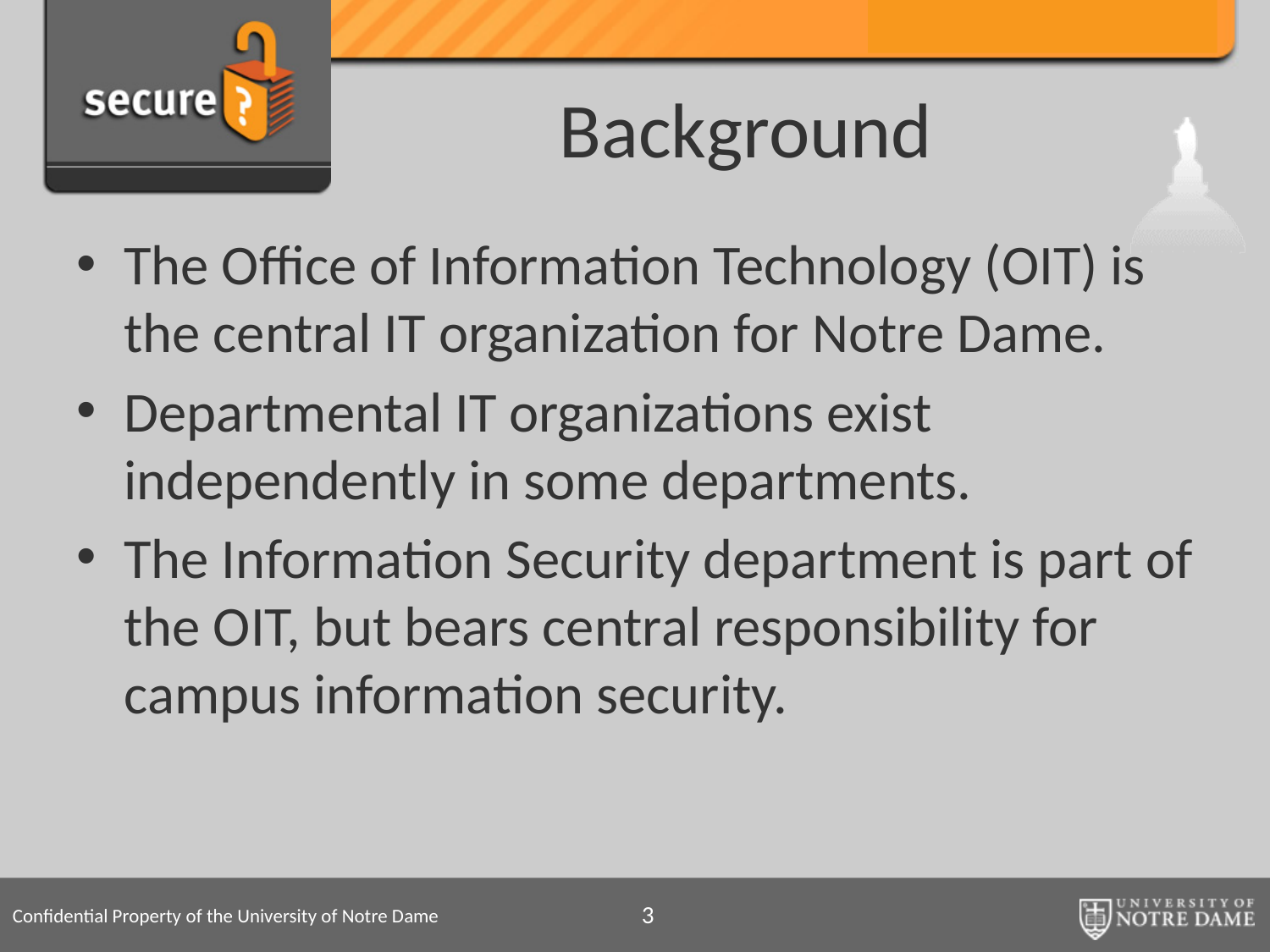

# Background
The Office of Information Technology (OIT) is the central IT organization for Notre Dame.
Departmental IT organizations exist independently in some departments.
The Information Security department is part of the OIT, but bears central responsibility for campus information security.

3